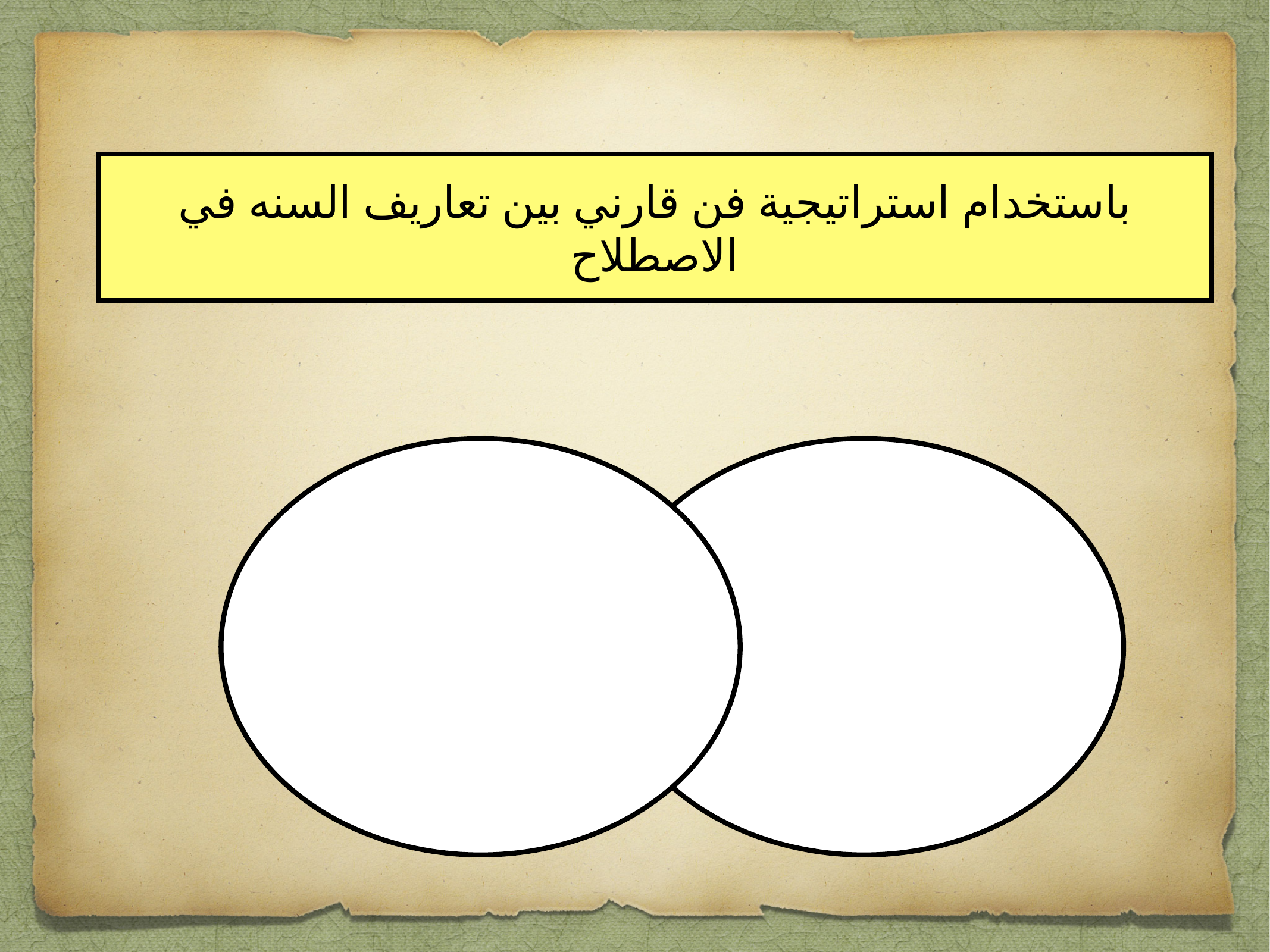

باستخدام استراتيجية فن قارني بين تعاريف السنه في الاصطلاح